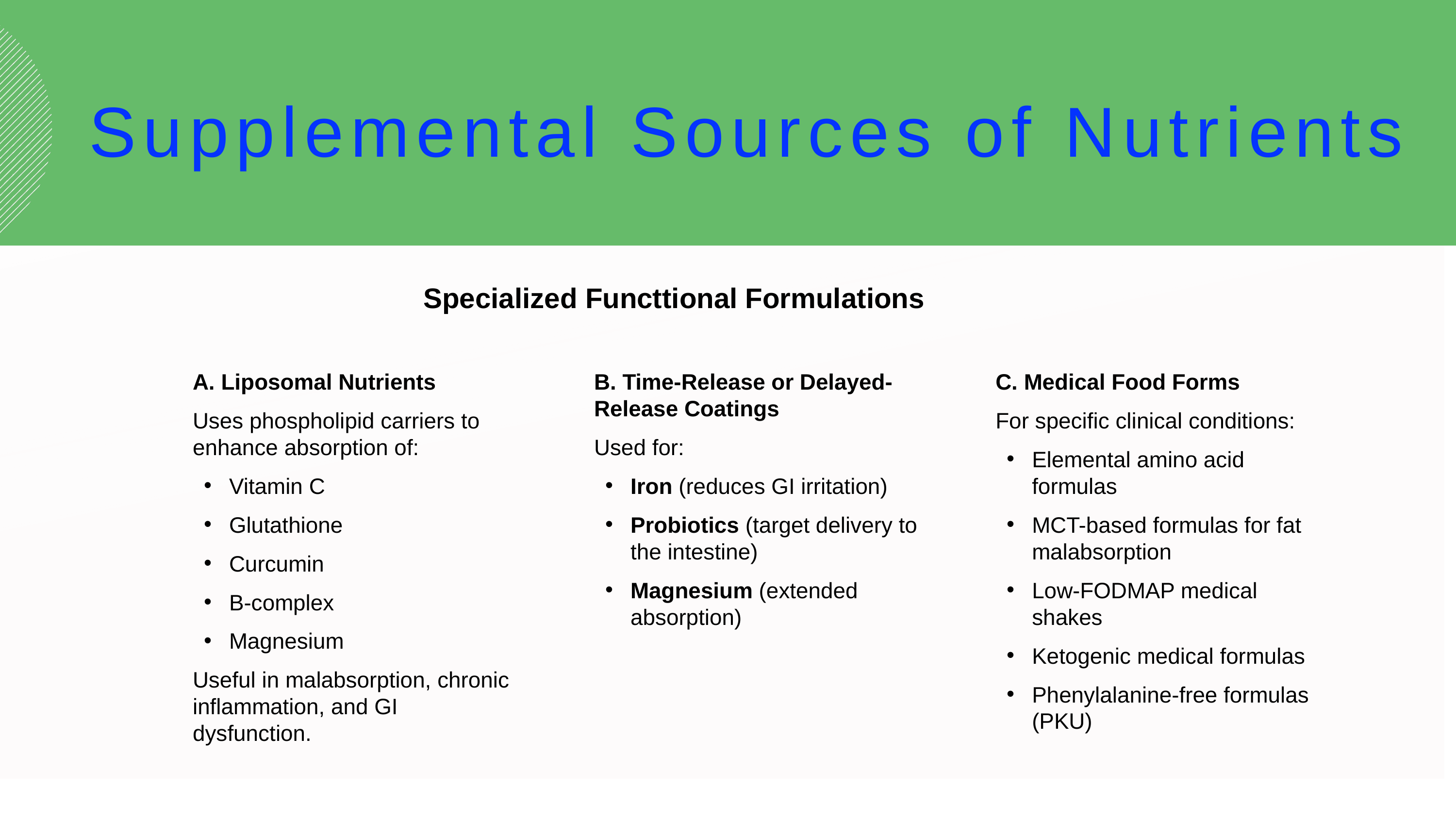

Supplemental Sources of Nutrients
Specialized Functtional Formulations
A. Liposomal Nutrients
Uses phospholipid carriers to enhance absorption of:
Vitamin C
Glutathione
Curcumin
B-complex
Magnesium
Useful in malabsorption, chronic inflammation, and GI dysfunction.
B. Time-Release or Delayed-Release Coatings
Used for:
Iron (reduces GI irritation)
Probiotics (target delivery to the intestine)
Magnesium (extended absorption)
C. Medical Food Forms
For specific clinical conditions:
Elemental amino acid formulas
MCT-based formulas for fat malabsorption
Low-FODMAP medical shakes
Ketogenic medical formulas
Phenylalanine-free formulas (PKU)